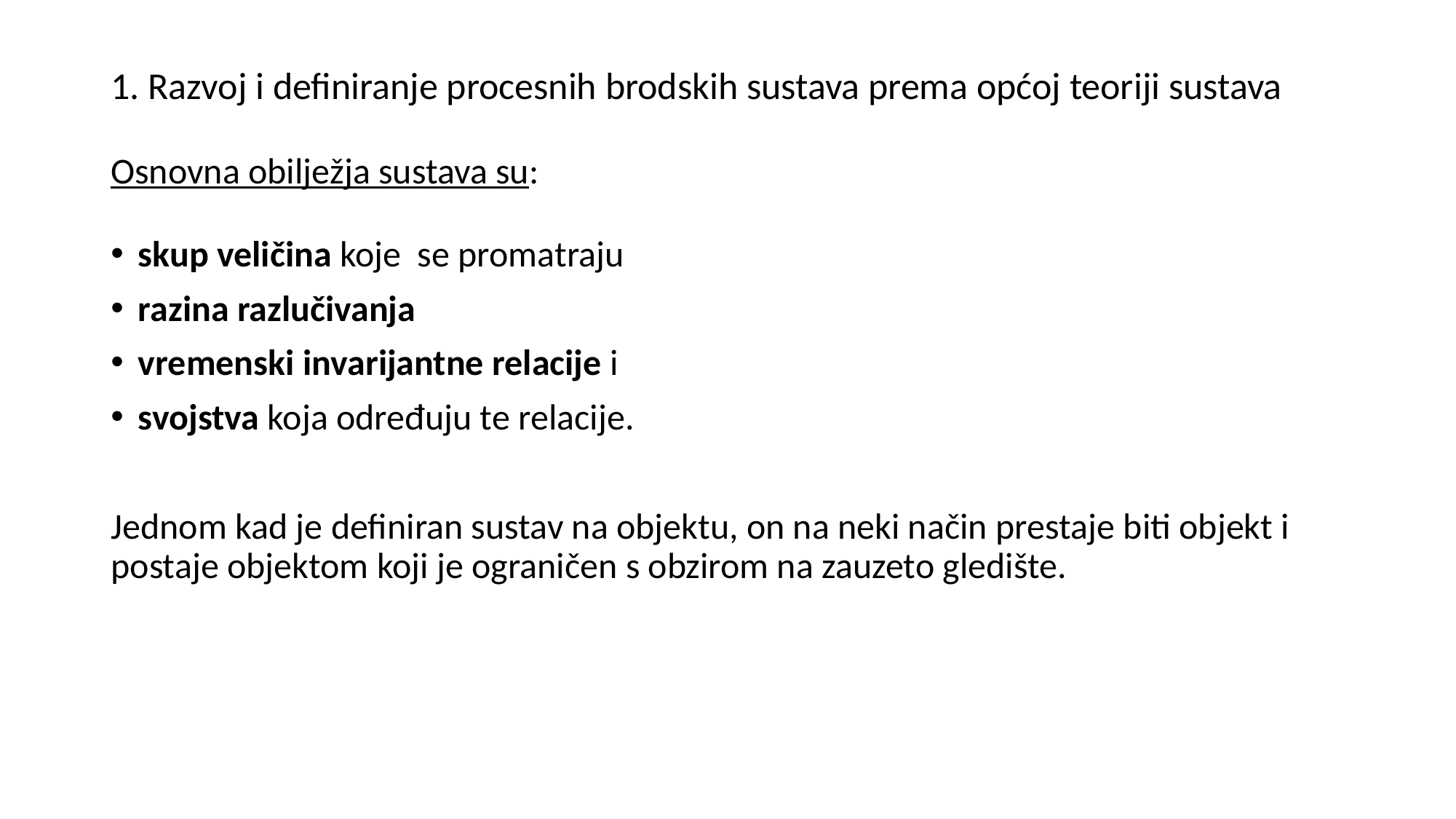

# 1. Razvoj i definiranje procesnih brodskih sustava prema općoj teoriji sustava
Osnovna obilježja sustava su:

skup veličina koje  se promatraju
razina razlučivanja
vremenski invarijantne relacije i
svojstva koja određuju te relacije.

Jednom kad je definiran sustav na objektu, on na neki način prestaje biti objekt i postaje objektom koji je ograničen s obzirom na zauzeto gledište.